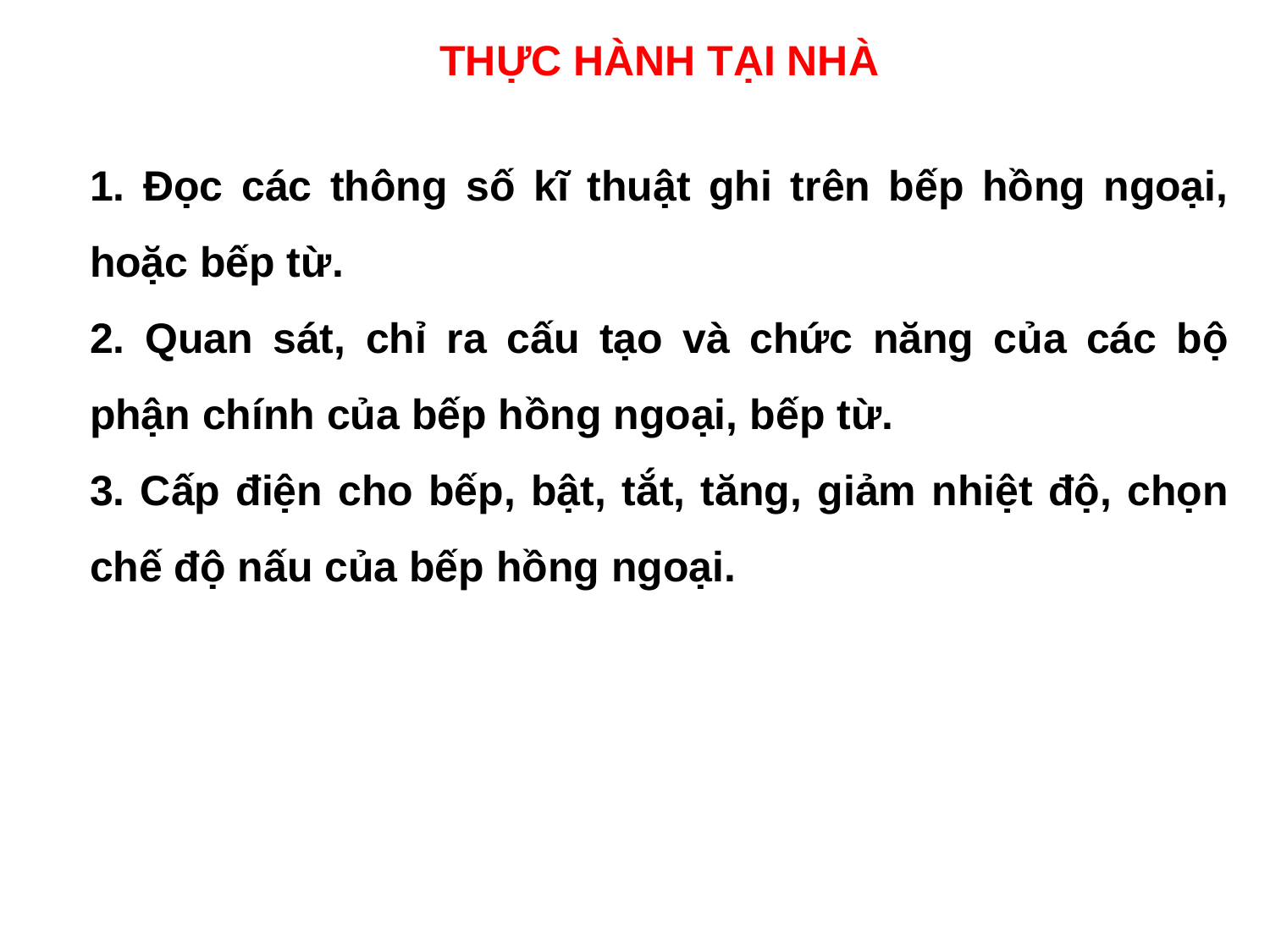

THỰC HÀNH TẠI NHÀ
1. Đọc các thông số kĩ thuật ghi trên bếp hồng ngoại, hoặc bếp từ.
2. Quan sát, chỉ ra cấu tạo và chức năng của các bộ phận chính của bếp hồng ngoại, bếp từ.
3. Cấp điện cho bếp, bật, tắt, tăng, giảm nhiệt độ, chọn chế độ nấu của bếp hồng ngoại.